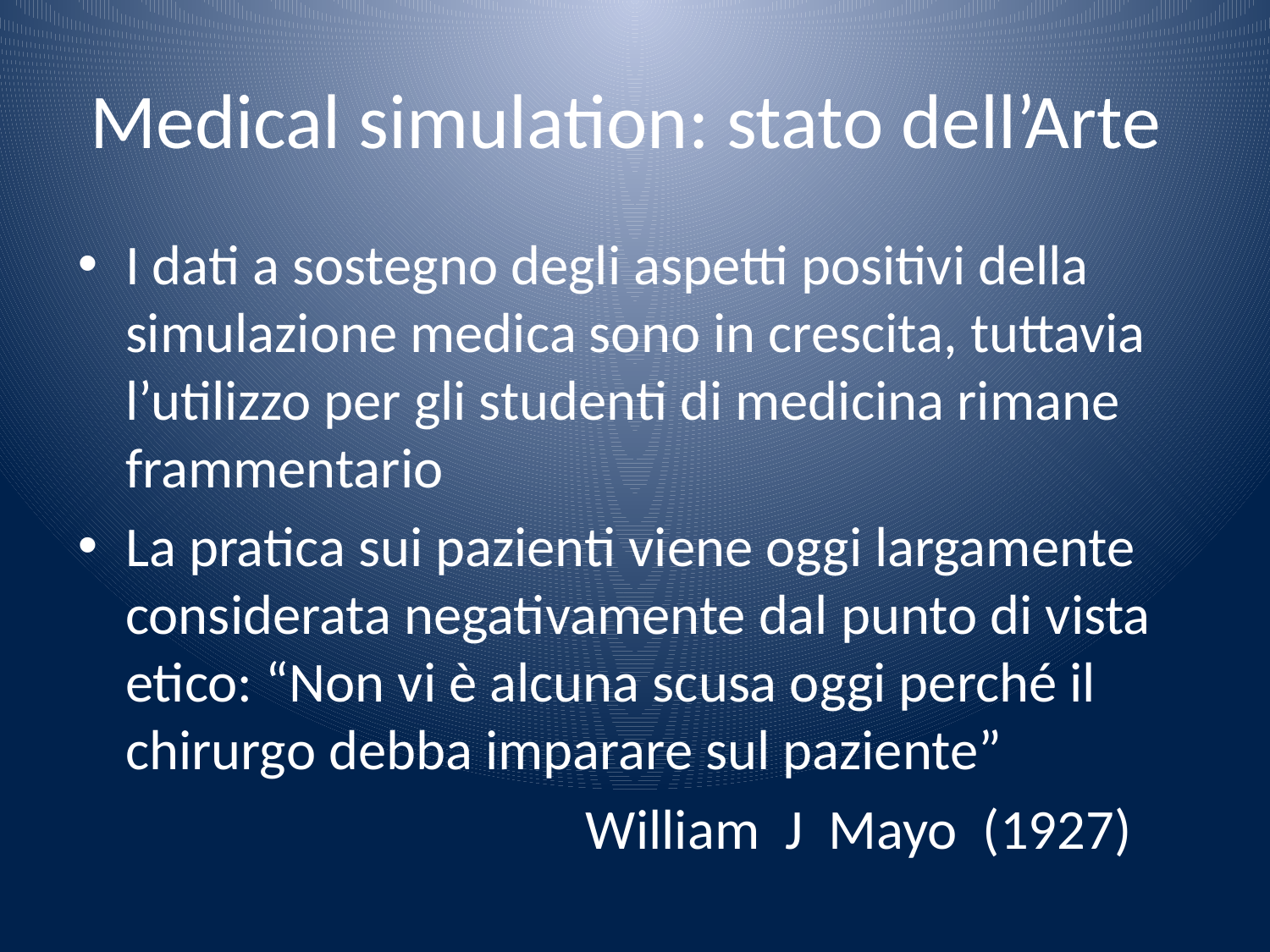

# Medical simulation: stato dell’Arte
I dati a sostegno degli aspetti positivi della simulazione medica sono in crescita, tuttavia l’utilizzo per gli studenti di medicina rimane  frammentario
La pratica sui pazienti viene oggi largamente considerata negativamente dal punto di vista etico: “Non vi è alcuna scusa oggi perché il chirurgo debba imparare sul paziente”
                                        William  J  Mayo  (1927)